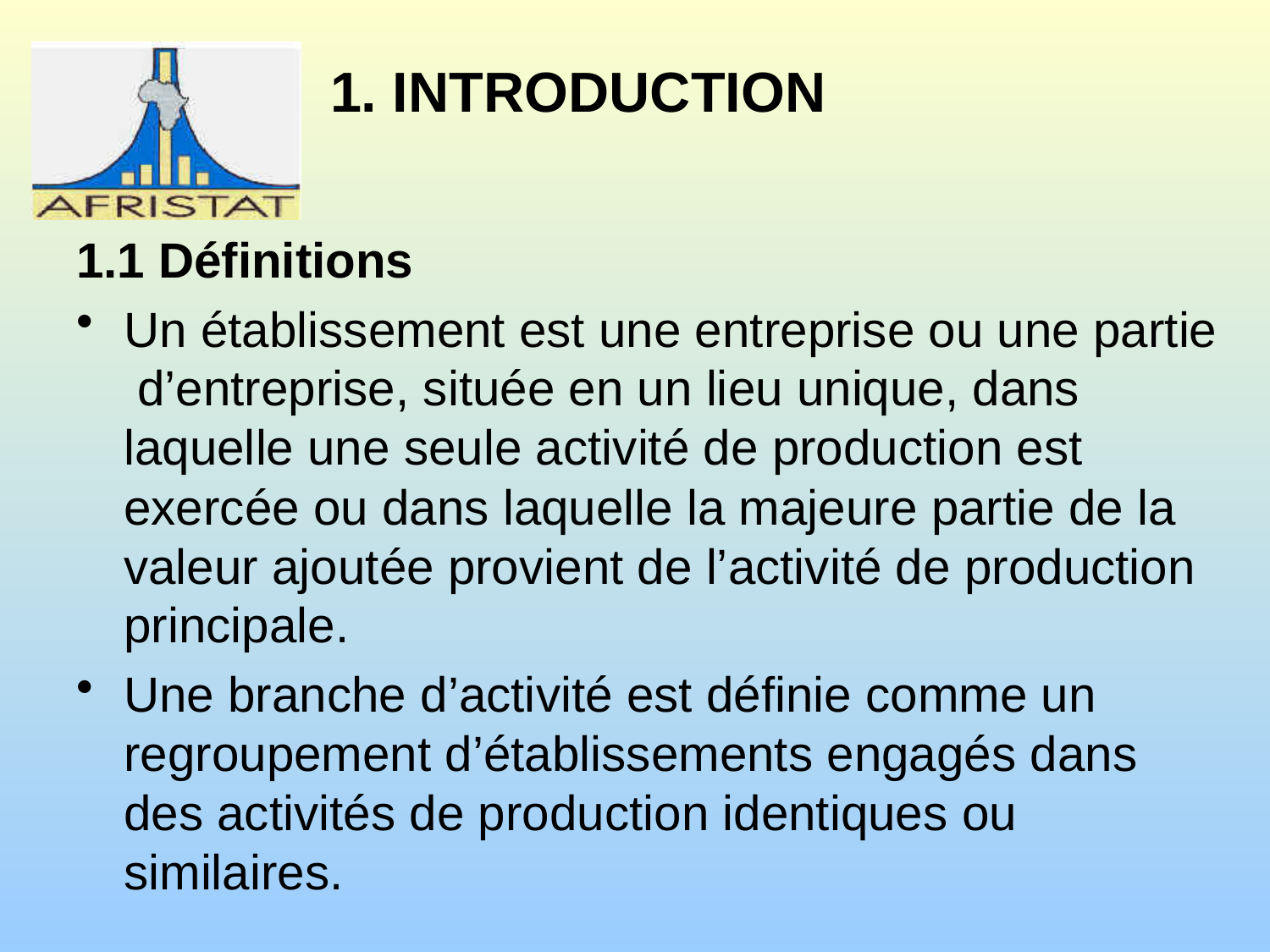

# 1. INTRODUCTION
1.1 Définitions
Un établissement est une entreprise ou une partie  d’entreprise, située en un lieu unique, dans laquelle une seule activité de production est exercée ou dans laquelle la majeure partie de la valeur ajoutée provient de l’activité de production principale.
Une branche d’activité est définie comme un regroupement d’établissements engagés dans des activités de production identiques ou similaires.